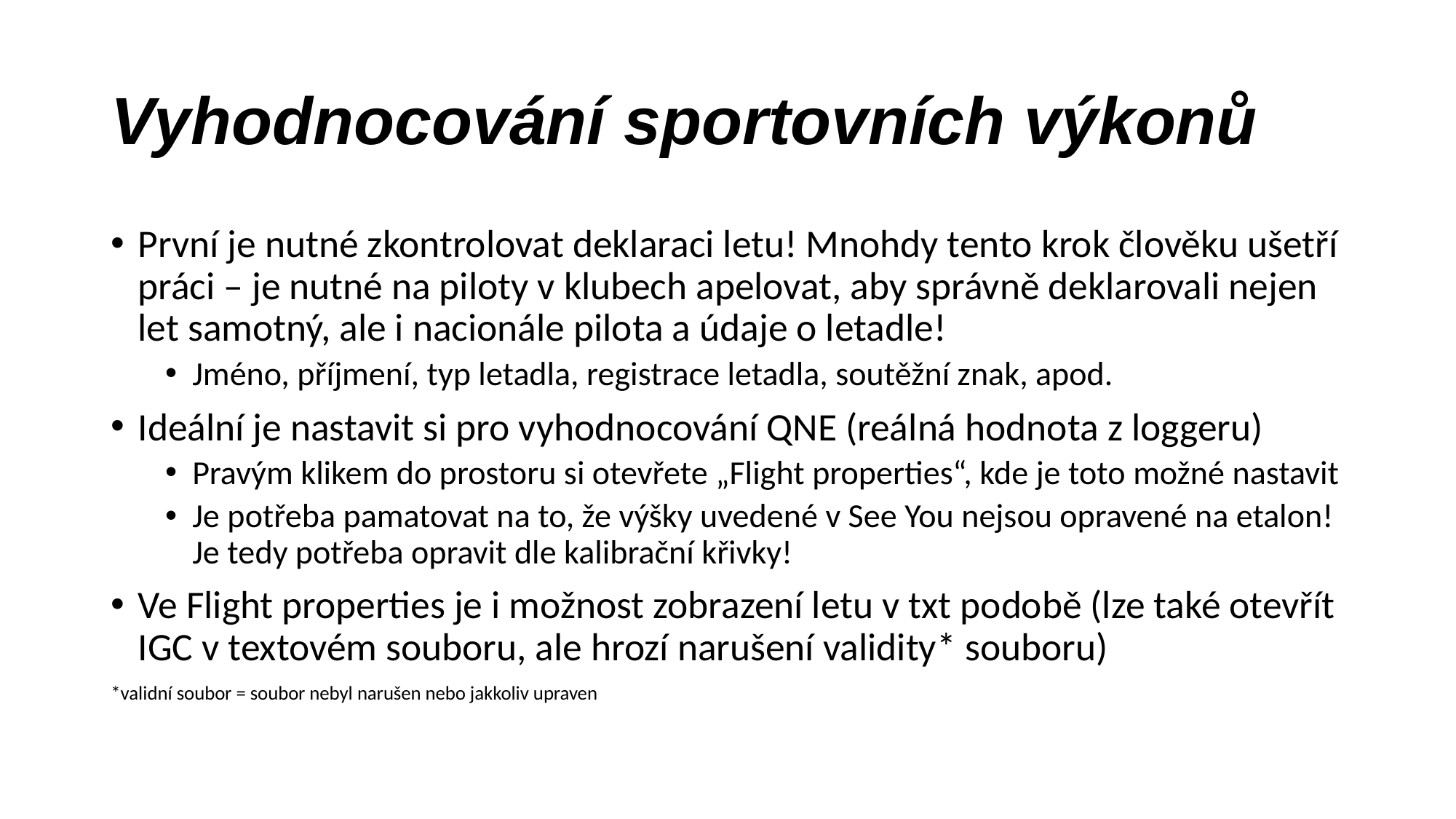

# Vyhodnocování sportovních výkonů
První je nutné zkontrolovat deklaraci letu! Mnohdy tento krok člověku ušetří práci – je nutné na piloty v klubech apelovat, aby správně deklarovali nejen let samotný, ale i nacionále pilota a údaje o letadle!
Jméno, příjmení, typ letadla, registrace letadla, soutěžní znak, apod.
Ideální je nastavit si pro vyhodnocování QNE (reálná hodnota z loggeru)
Pravým klikem do prostoru si otevřete „Flight properties“, kde je toto možné nastavit
Je potřeba pamatovat na to, že výšky uvedené v See You nejsou opravené na etalon! Je tedy potřeba opravit dle kalibrační křivky!
Ve Flight properties je i možnost zobrazení letu v txt podobě (lze také otevřít IGC v textovém souboru, ale hrozí narušení validity* souboru)
*validní soubor = soubor nebyl narušen nebo jakkoliv upraven